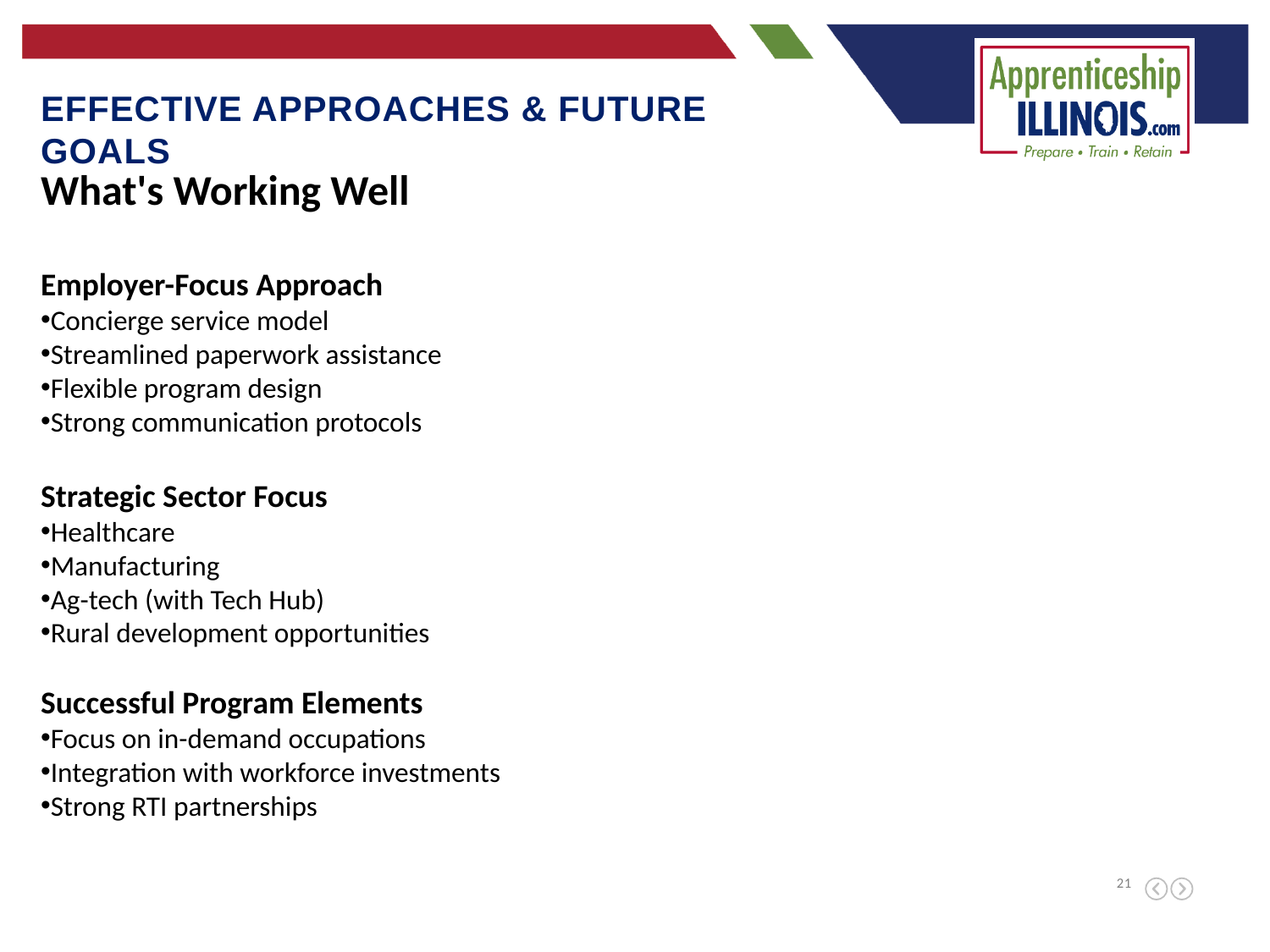

Effective approaches & Future Goals

What's Working Well

Employer-Focus Approach
Concierge service model
Streamlined paperwork assistance
Flexible program design
Strong communication protocols

Strategic Sector Focus
Healthcare
Manufacturing
Ag-tech (with Tech Hub)
Rural development opportunities

Successful Program Elements
Focus on in-demand occupations
Integration with workforce investments
Strong RTI partnerships